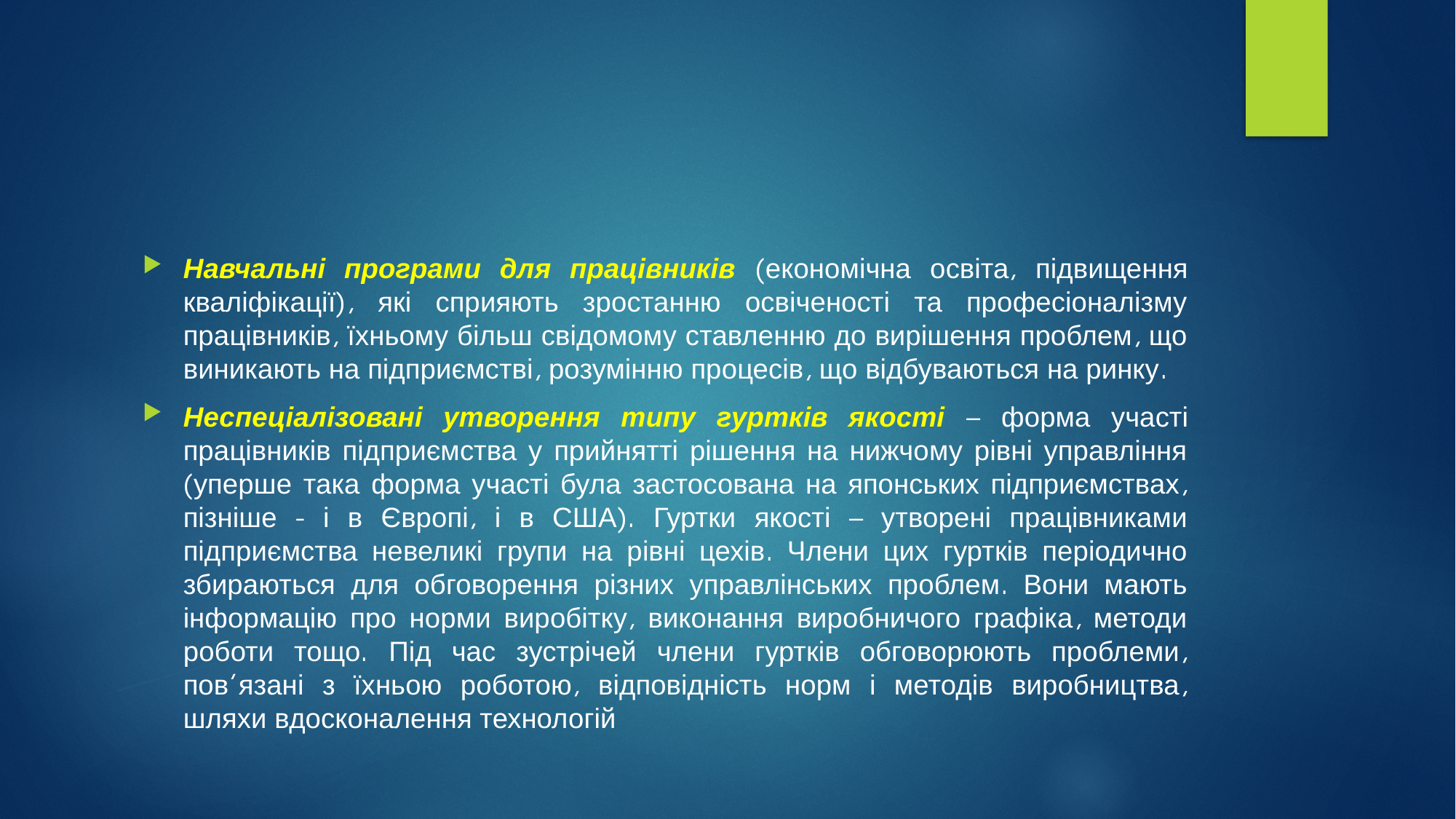

#
Навчальні програми для працівників (економічна освіта, підвищення кваліфікації), які сприяють зростанню освіченості та професіоналізму працівників, їхньому більш свідомому ставленню до вирішення проблем, що виникають на підприємстві, розумінню процесів, що відбуваються на ринку.
Неспеціалізовані утворення типу гуртків якості – форма участі працівників підприємства у прийнятті рішення на нижчому рівні управління (уперше така форма участі була застосована на японських підприємствах, пізніше - і в Європі, і в США). Гуртки якості – утворені працівниками підприємства невеликі групи на рівні цехів. Члени цих гуртків періодично збираються для обговорення різних управлінських проблем. Вони мають інформацію про норми виробітку, виконання виробничого графіка, методи роботи тощо. Під час зустрічей члени гуртків обговорюють проблеми, пов’язані з їхньою роботою, відповідність норм і методів виробництва, шляхи вдосконалення технологій